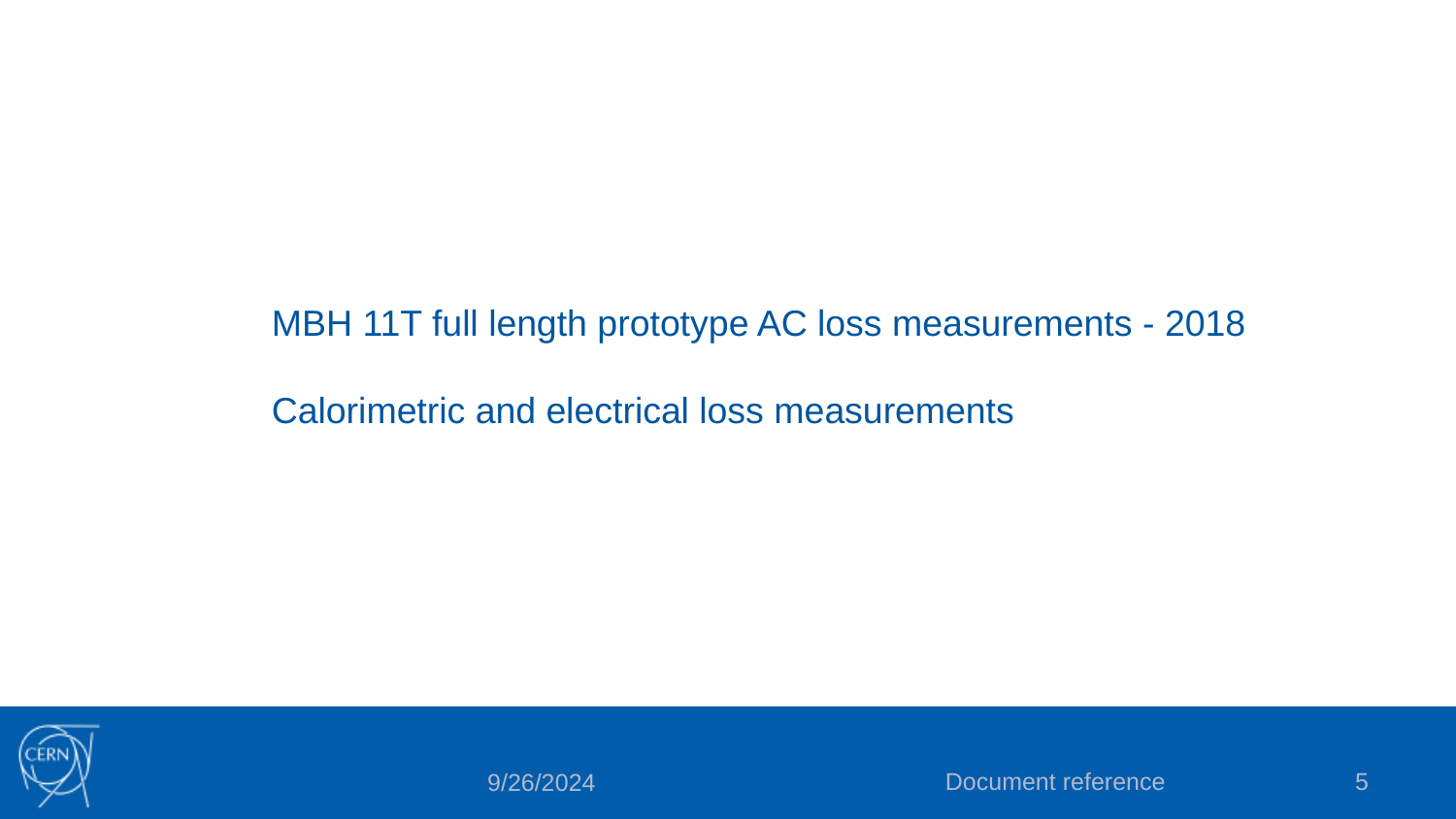

MBH 11T full length prototype AC loss measurements - 2018

Calorimetric and electrical loss measurements
Document reference
5
9/26/2024